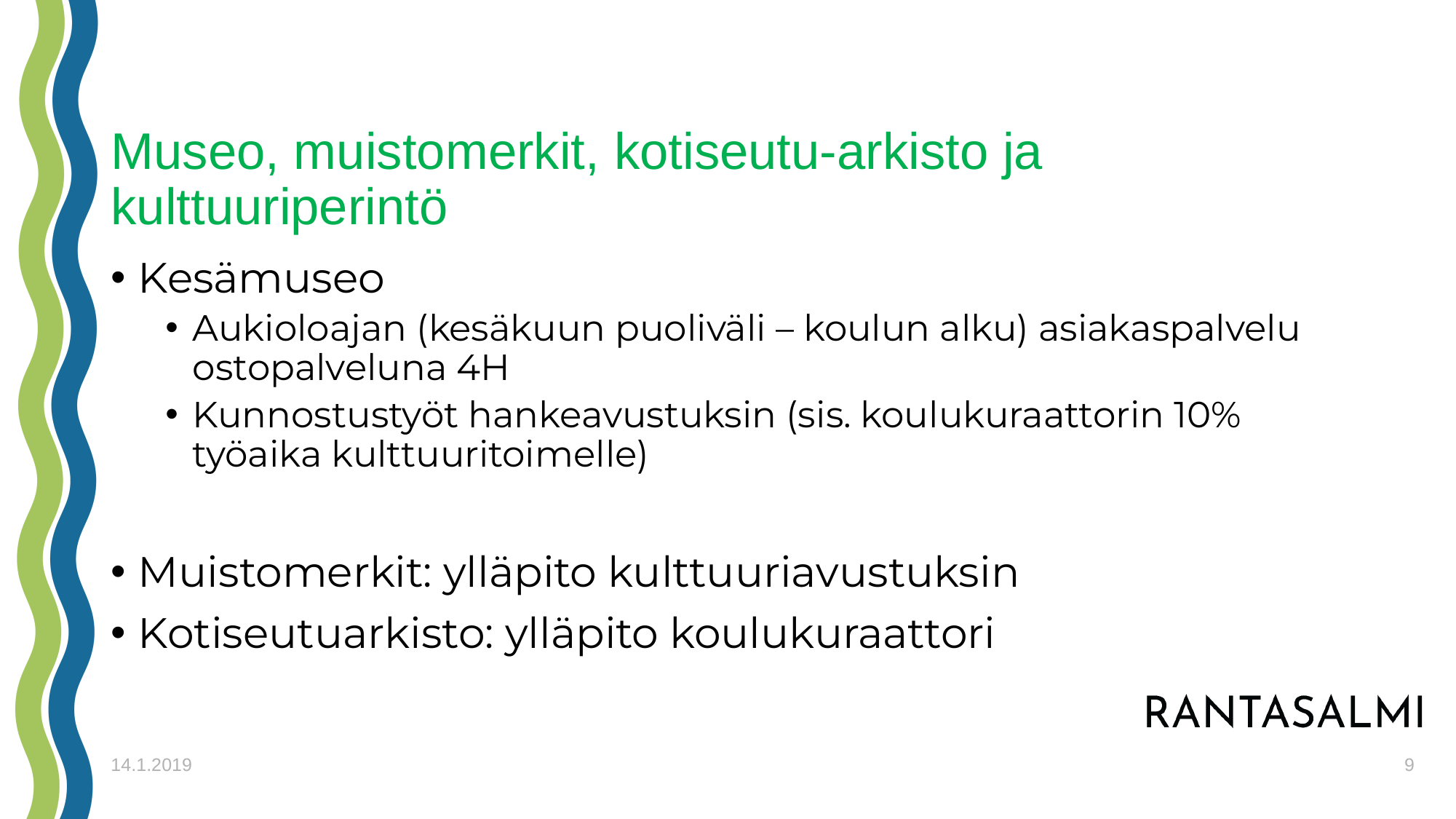

# Museo, muistomerkit, kotiseutu-arkisto ja kulttuuriperintö
Kesämuseo
Aukioloajan (kesäkuun puoliväli – koulun alku) asiakaspalvelu ostopalveluna 4H
Kunnostustyöt hankeavustuksin (sis. koulukuraattorin 10% työaika kulttuuritoimelle)

Muistomerkit: ylläpito kulttuuriavustuksin
Kotiseutuarkisto: ylläpito koulukuraattori

9
14.1.2019